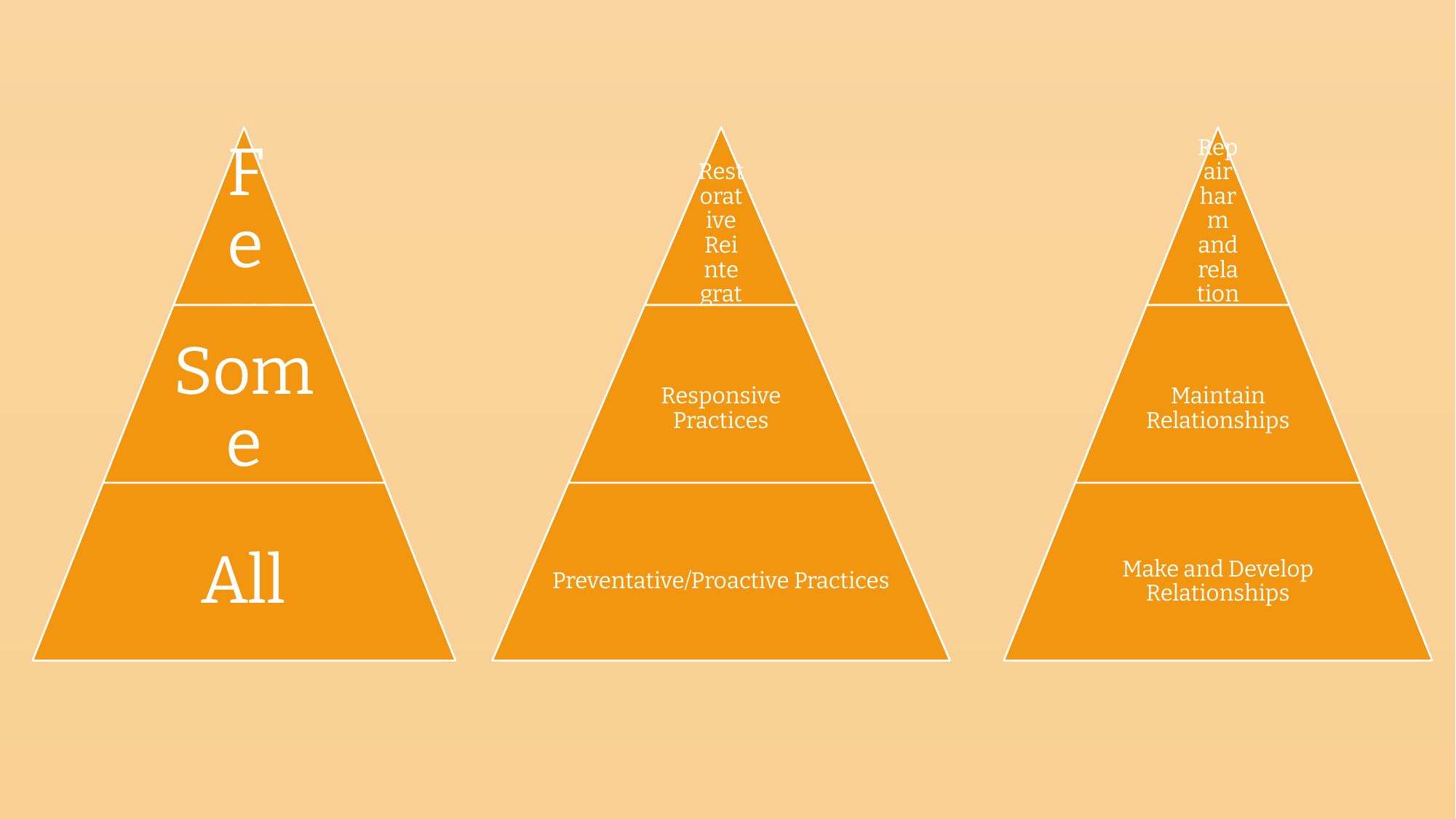

Restorative Reintegrative
Responsive Practices
Preventative/Proactive Practices
Repair harm and relationships
Maintain Relationships
Make and Develop Relationships
Few
Some
All